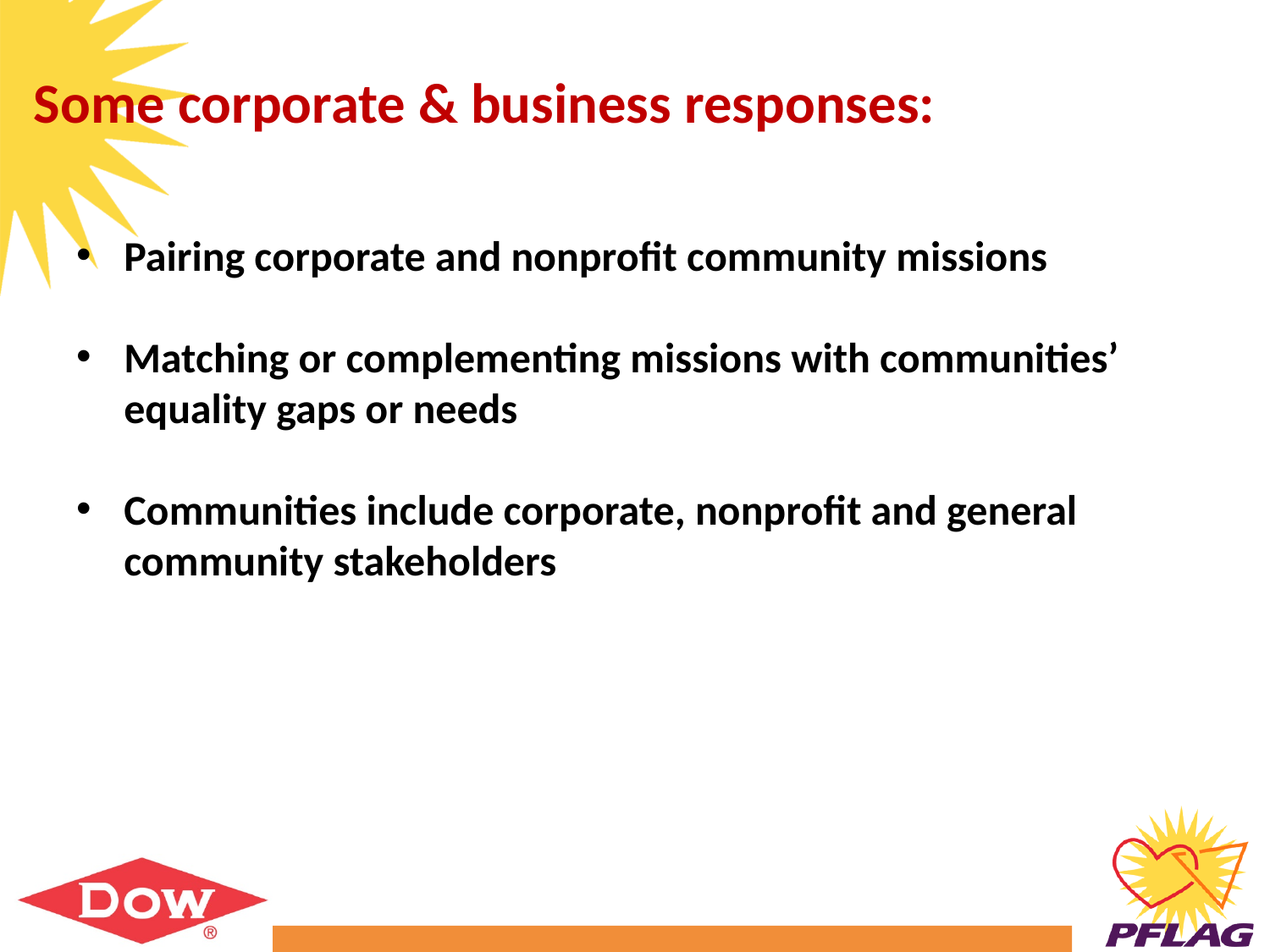

# Some corporate & business responses:
Pairing corporate and nonprofit community missions

Matching or complementing missions with communities’ equality gaps or needs

Communities include corporate, nonprofit and general community stakeholders